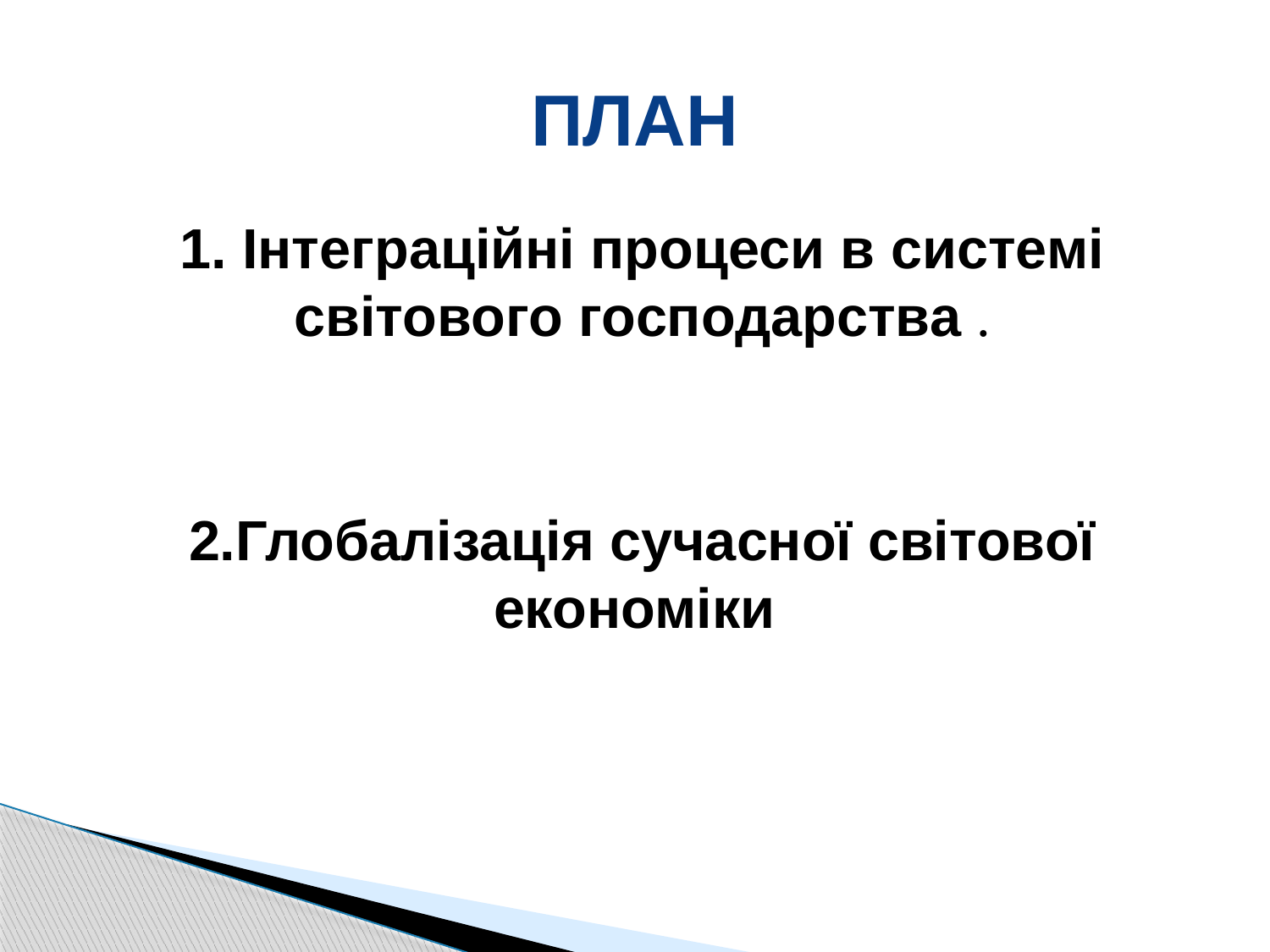

# ПЛАН
1. Інтеграційні процеси в системі світового господарства .

2.Глобалізація сучасної світової економіки